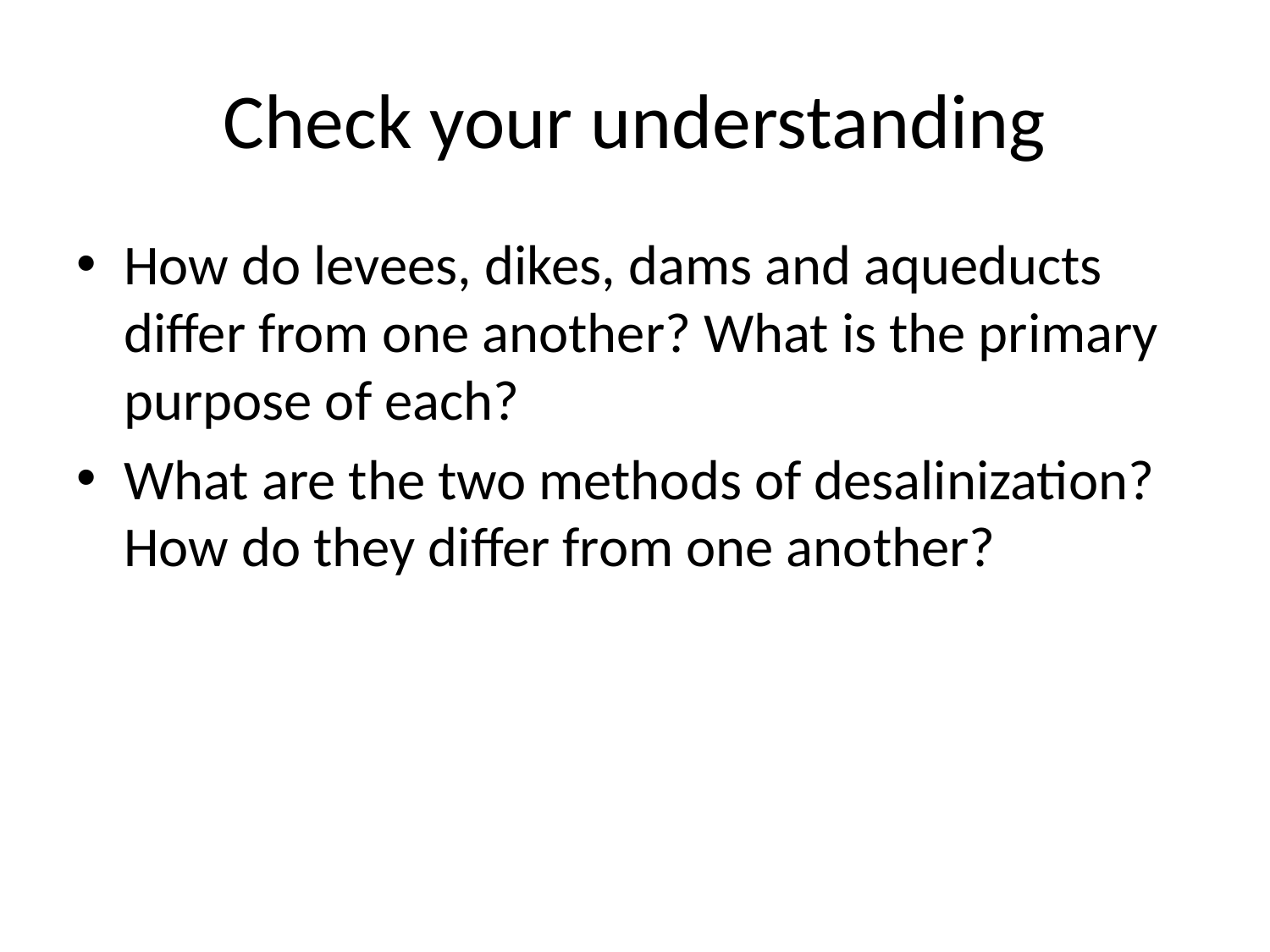

# Check your understanding
How do levees, dikes, dams and aqueducts differ from one another? What is the primary purpose of each?
What are the two methods of desalinization? How do they differ from one another?